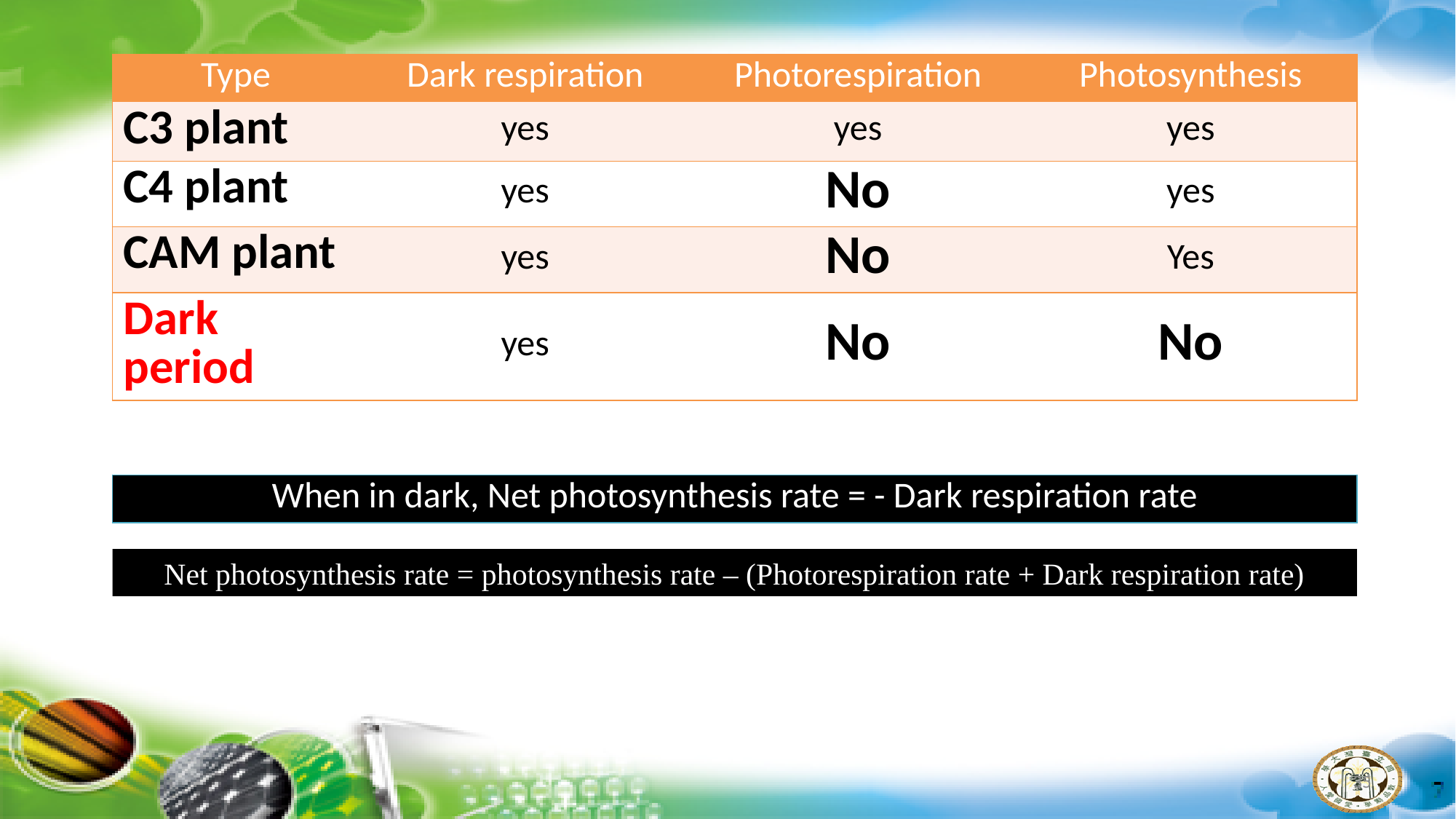

| Type | Dark respiration | Photorespiration | Photosynthesis |
| --- | --- | --- | --- |
| C3 plant | yes | yes | yes |
| C4 plant | yes | No | yes |
| CAM plant | yes | No | Yes |
| Dark period | yes | No | No |
| When in dark, Net photosynthesis rate = - Dark respiration rate |
| --- |
Net photosynthesis rate = photosynthesis rate – (Photorespiration rate + Dark respiration rate)
35